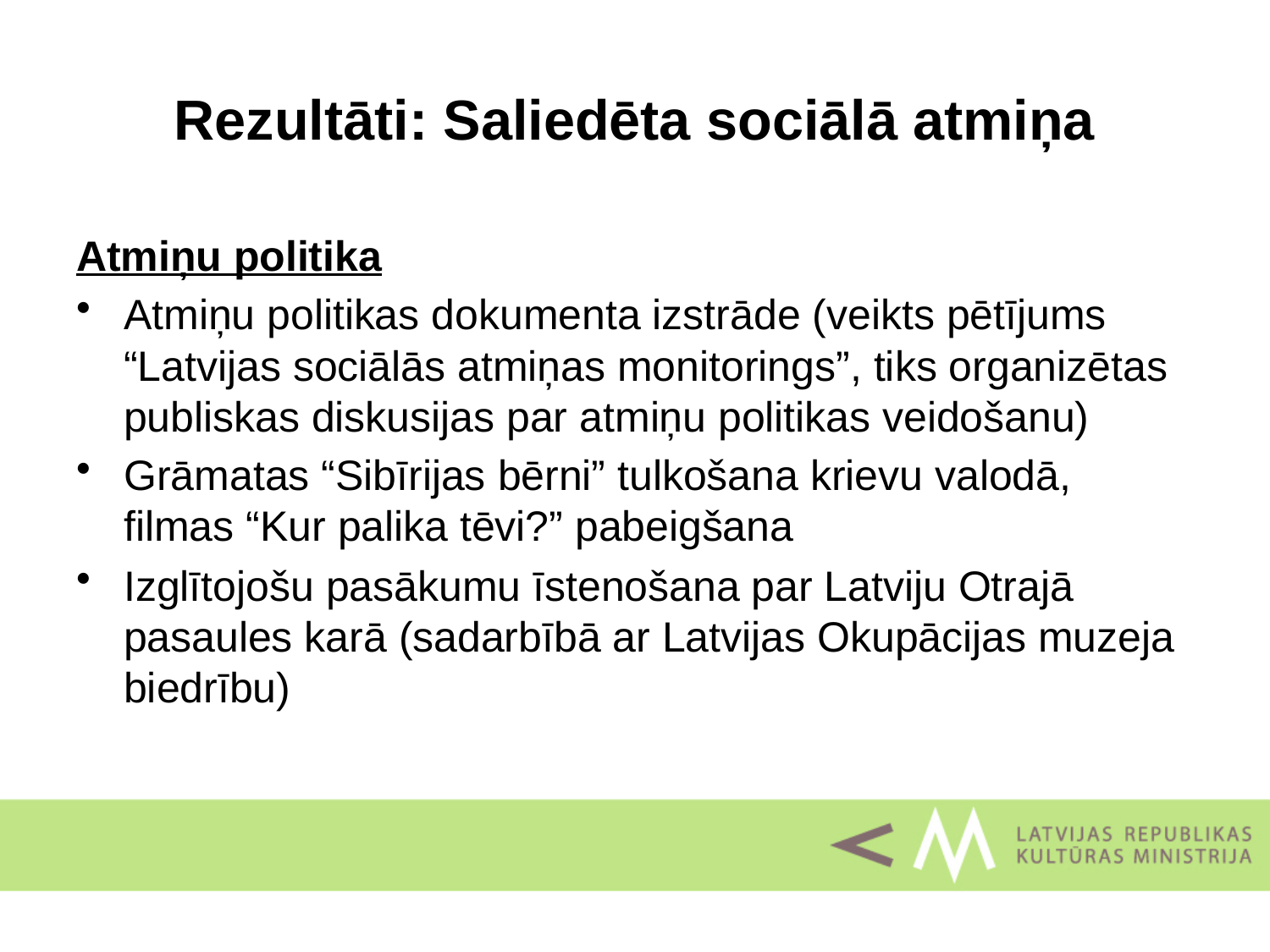

# Rezultāti: Saliedēta sociālā atmiņa
Atmiņu politika
Atmiņu politikas dokumenta izstrāde (veikts pētījums “Latvijas sociālās atmiņas monitorings”, tiks organizētas publiskas diskusijas par atmiņu politikas veidošanu)
Grāmatas “Sibīrijas bērni” tulkošana krievu valodā, filmas “Kur palika tēvi?” pabeigšana
Izglītojošu pasākumu īstenošana par Latviju Otrajā pasaules karā (sadarbībā ar Latvijas Okupācijas muzeja biedrību)